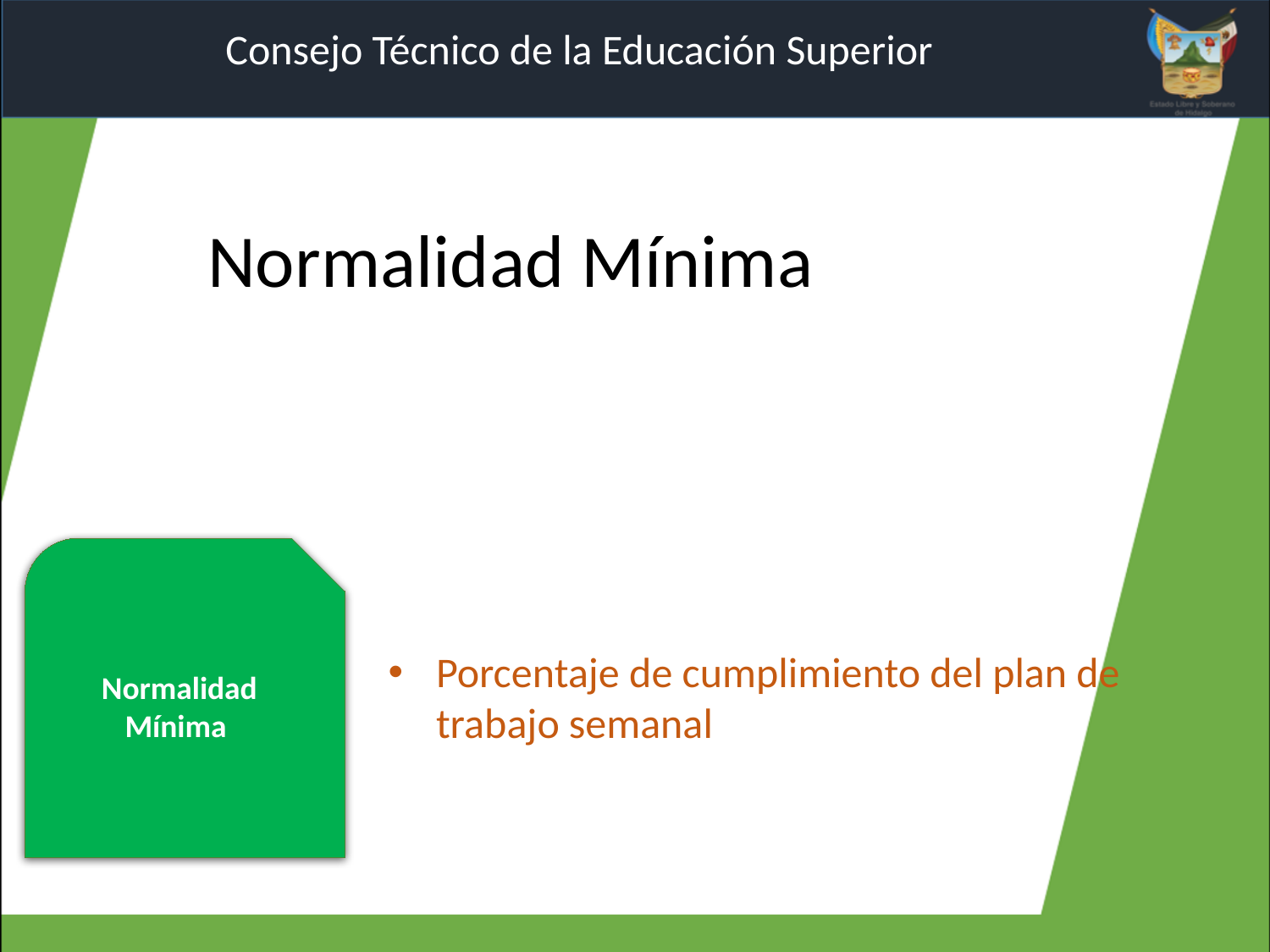

Consejo Técnico de la Educación Superior
# Normalidad Mínima
Normalidad Mínima
Porcentaje de cumplimiento del plan de trabajo semanal